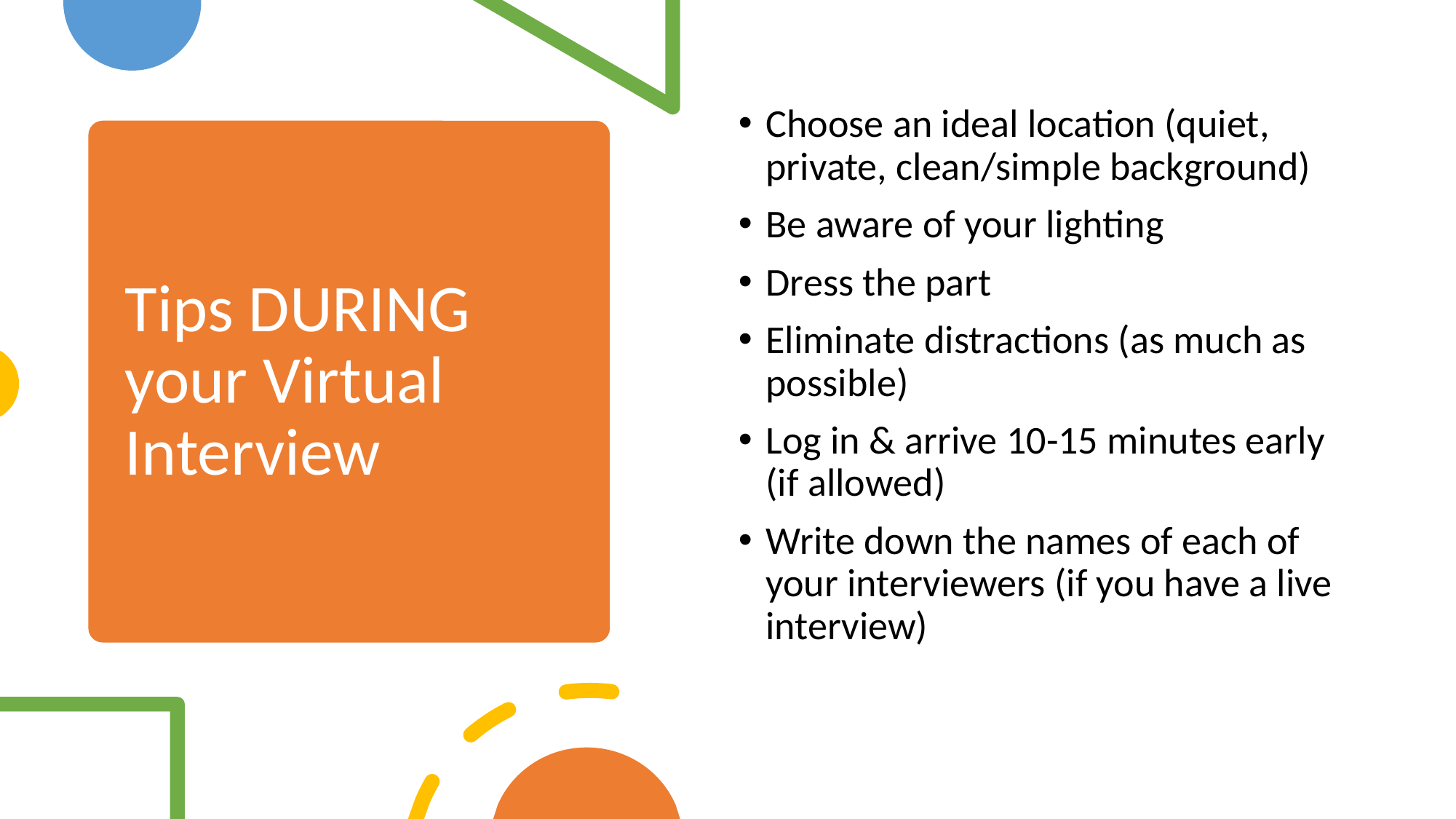

Choose an ideal location (quiet, private, clean/simple background)
Be aware of your lighting
Dress the part
Eliminate distractions (as much as possible)
Log in & arrive 10-15 minutes early (if allowed)
Write down the names of each of your interviewers (if you have a live interview)

# Tips DURING your Virtual Interview